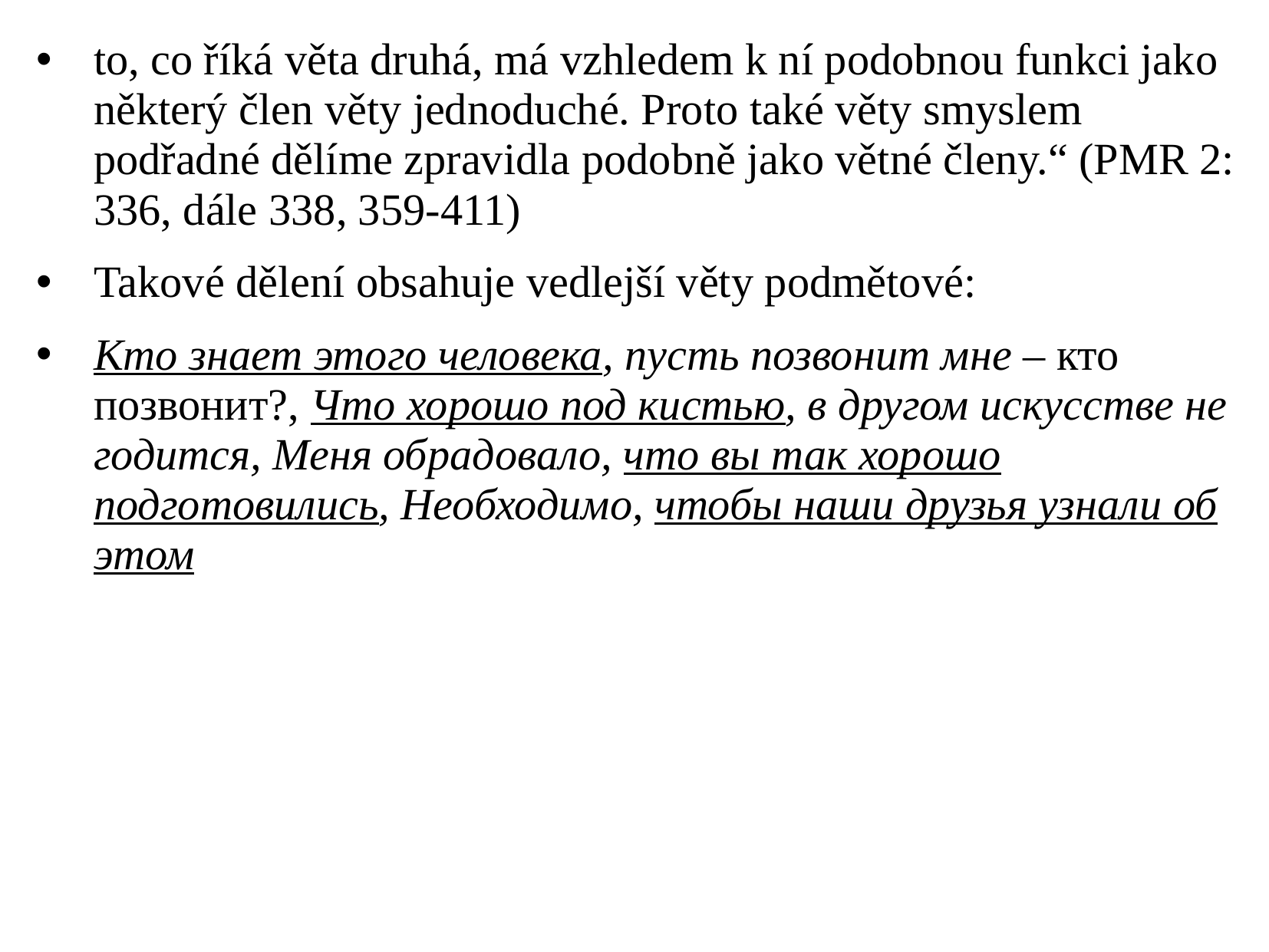

to, co říká věta druhá, má vzhledem k ní podobnou funkci jako některý člen věty jednoduché. Proto také věty smyslem podřadné dělíme zpravidla podobně jako větné členy.“ (PMR 2: 336, dále 338, 359-411)
Takové dělení obsahuje vedlejší věty podmětové:
Кто знает этого человека, пусть позвонит мне – кто позвонит?, Что хорошо под кистью, в другом искусстве не годится, Меня обрадовало, что вы так хорошо подготовились, Необходимо, чтобы наши друзья узнали об этом